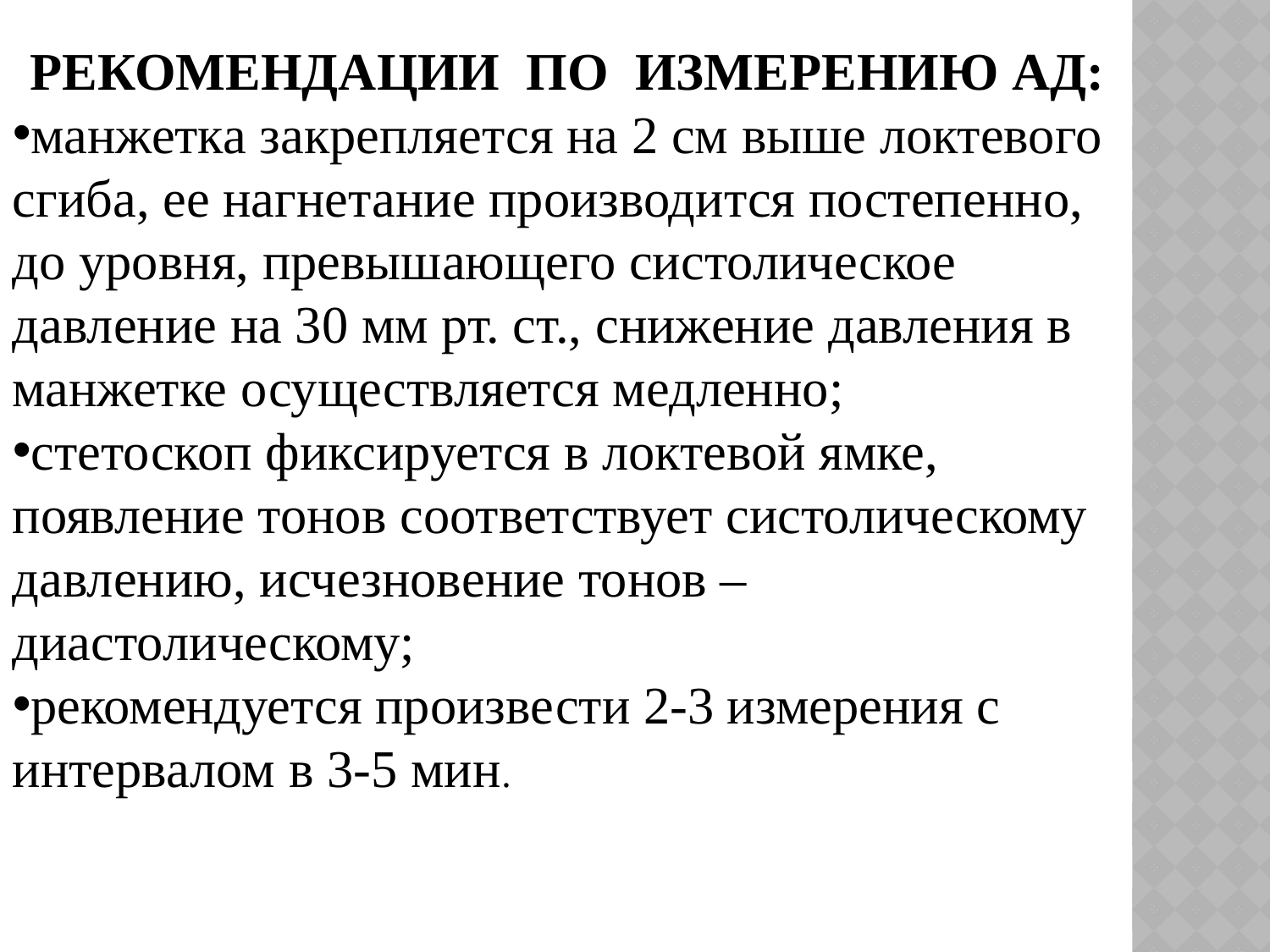

РЕКОМЕНДАЦИИ  ПО  ИЗМЕРЕНИЮ АД:
манжетка закрепляется на 2 см выше локтевого сгиба, ее нагнетание производится постепенно, до уровня, превышающего систолическое давление на 30 мм рт. ст., снижение давления в манжетке осуществляется медленно;
стетоскоп фиксируется в локтевой ямке, появление тонов соответствует систолическому давлению, исчезновение тонов – диастолическому;
рекомендуется произвести 2-3 измерения с интервалом в 3-5 мин.